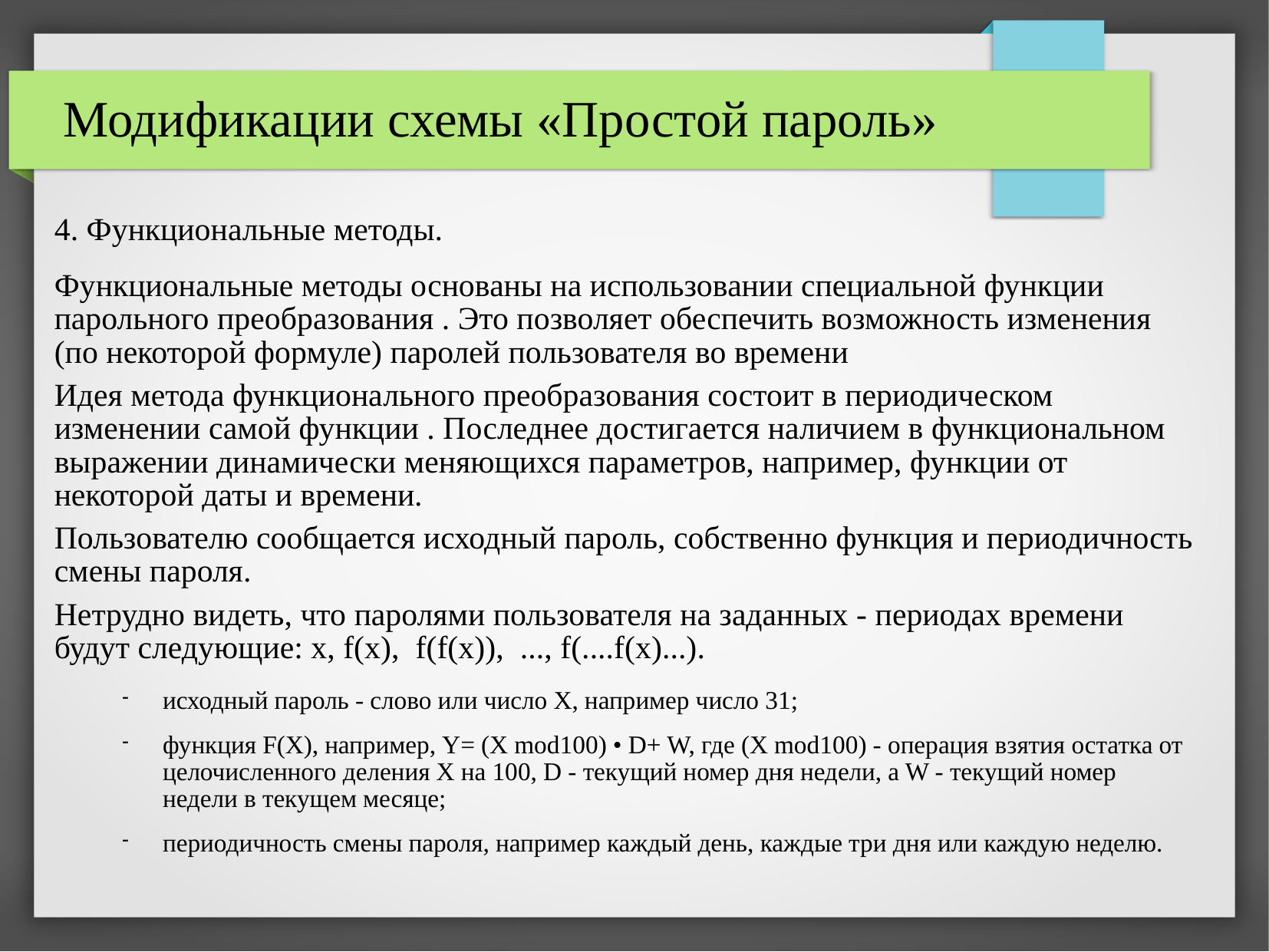

# Модификации схемы «Простой пароль»
4. Функциональные методы.
Функциональные методы основаны на использовании специальной функции парольного преобразования . Это позволяет обеспечить возможность изменения (по некоторой формуле) паролей пользователя во времени
Идея метода функционального преобразования состоит в периодическом изменении самой функции . Последнее достигается наличием в функциональном выражении динамически меняющихся параметров, например, функции от некоторой даты и времени.
Пользователю сообщается исходный пароль, собственно функция и периодичность смены пароля.
Нетрудно видеть, что паролями пользователя на заданных - периодах времени будут следующие: x, f(x),  f(f(x)),  ..., f(....f(x)...).
исходный пароль - слово или число X, например число 31;
функция F(X), например, Y= (X mod100) • D+ W, где (X mod100) - операция взятия остатка от целочисленного деления Х на 100, D - текущий номер дня недели, a W - текущий номер недели в текущем месяце;
периодичность смены пароля, например каждый день, каждые три дня или каждую неделю.